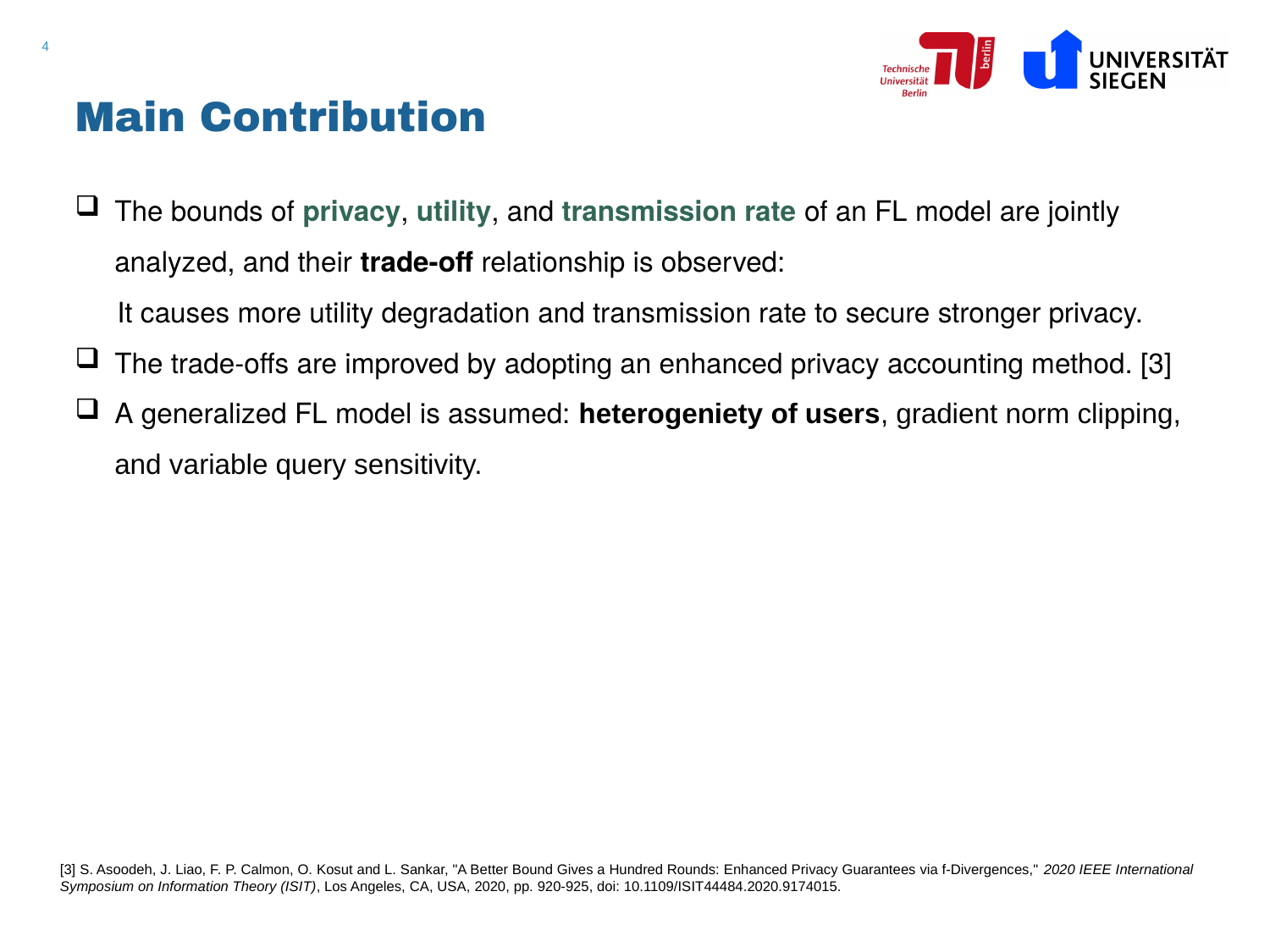

# Main Contribution
The bounds of privacy, utility, and transmission rate of an FL model are jointly analyzed, and their trade-off relationship is observed:
It causes more utility degradation and transmission rate to secure stronger privacy.
The trade-offs are improved by adopting an enhanced privacy accounting method. [3]
A generalized FL model is assumed: heterogeniety of users, gradient norm clipping, and variable query sensitivity.

[3] S. Asoodeh, J. Liao, F. P. Calmon, O. Kosut and L. Sankar, "A Better Bound Gives a Hundred Rounds: Enhanced Privacy Guarantees via f-Divergences," 2020 IEEE International Symposium on Information Theory (ISIT), Los Angeles, CA, USA, 2020, pp. 920-925, doi: 10.1109/ISIT44484.2020.9174015.